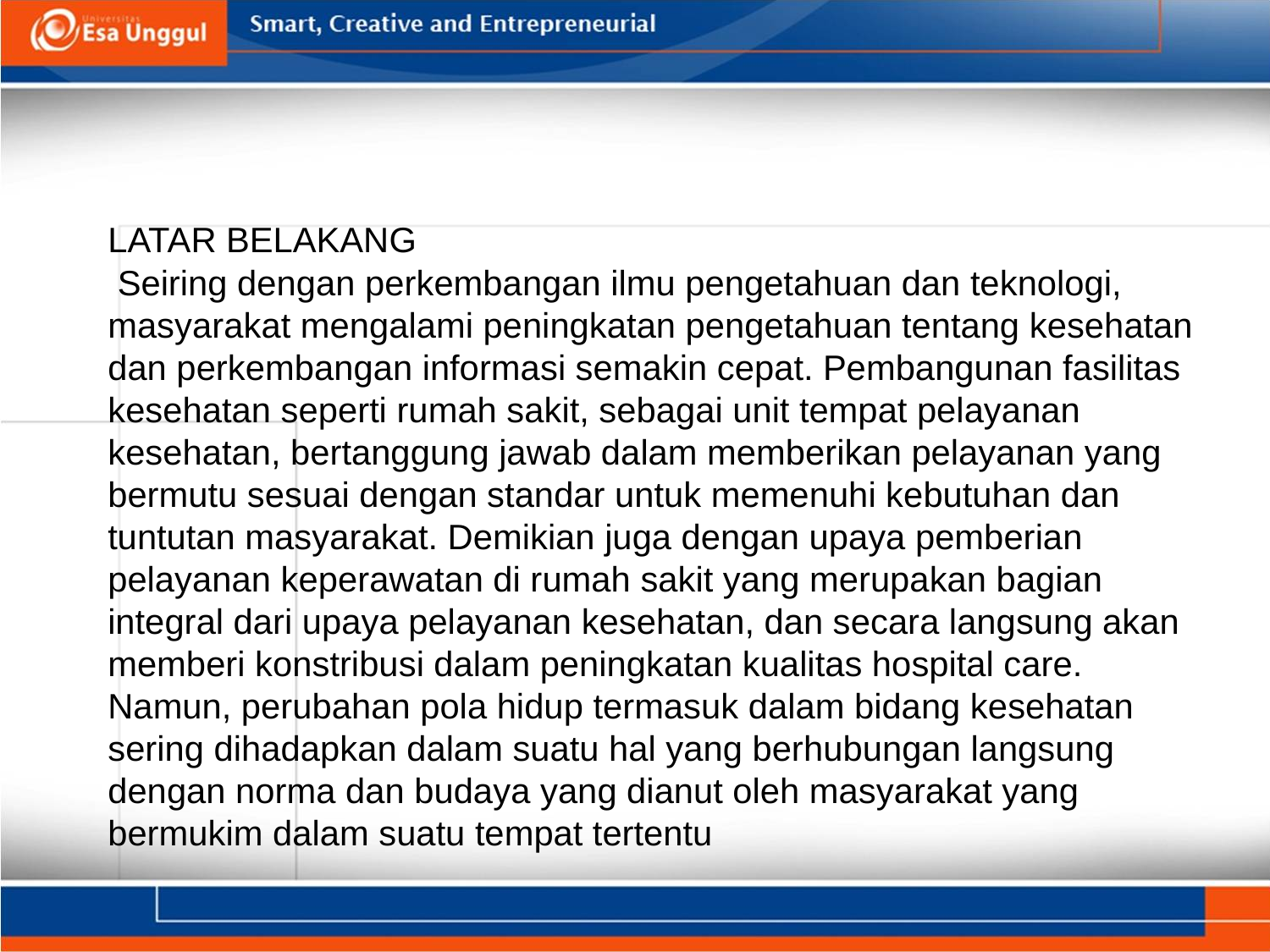

LATAR BELAKANG
 Seiring dengan perkembangan ilmu pengetahuan dan teknologi, masyarakat mengalami peningkatan pengetahuan tentang kesehatan dan perkembangan informasi semakin cepat. Pembangunan fasilitas kesehatan seperti rumah sakit, sebagai unit tempat pelayanan kesehatan, bertanggung jawab dalam memberikan pelayanan yang bermutu sesuai dengan standar untuk memenuhi kebutuhan dan tuntutan masyarakat. Demikian juga dengan upaya pemberian pelayanan keperawatan di rumah sakit yang merupakan bagian integral dari upaya pelayanan kesehatan, dan secara langsung akan memberi konstribusi dalam peningkatan kualitas hospital care. Namun, perubahan pola hidup termasuk dalam bidang kesehatan sering dihadapkan dalam suatu hal yang berhubungan langsung dengan norma dan budaya yang dianut oleh masyarakat yang bermukim dalam suatu tempat tertentu